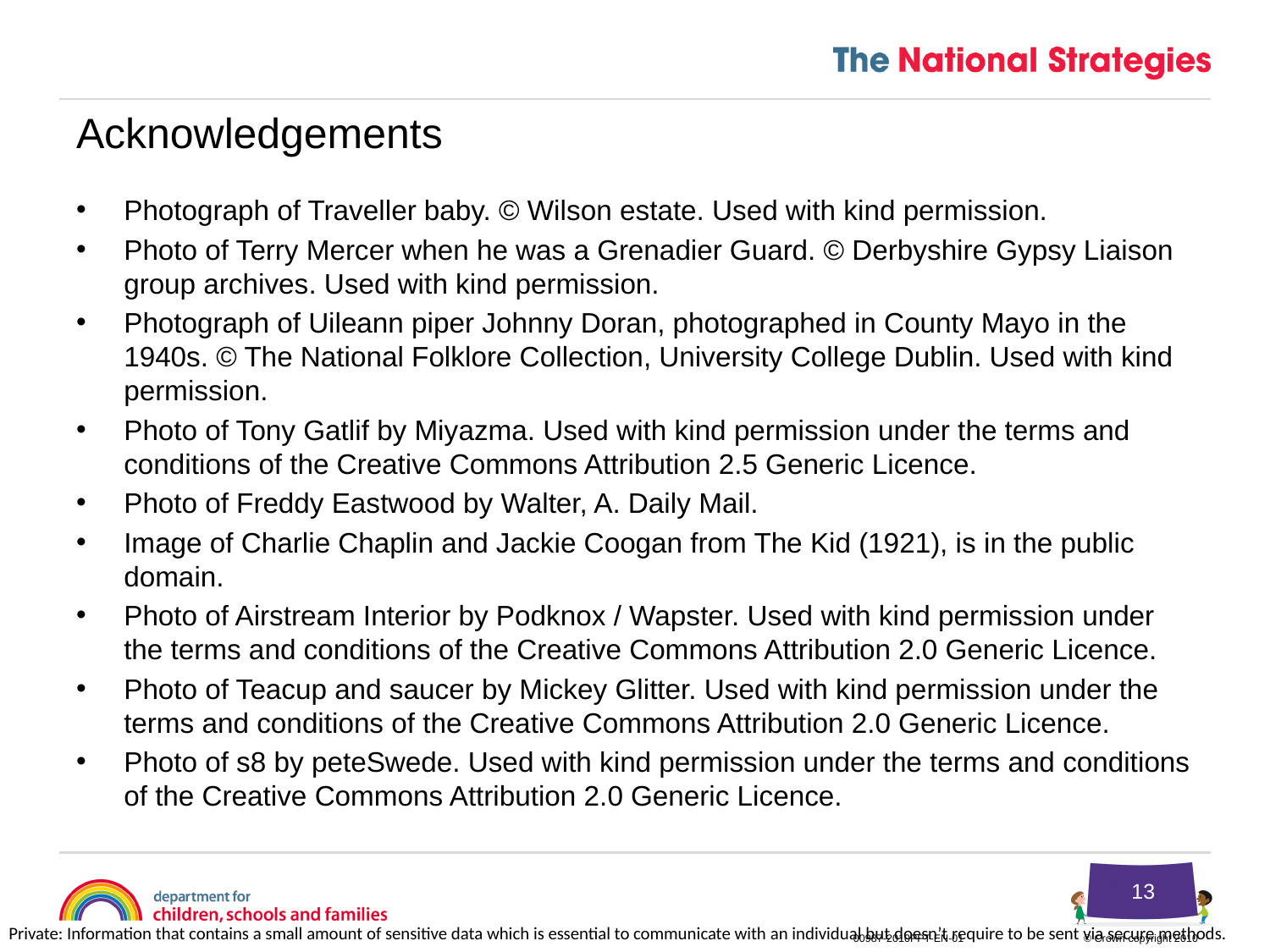

Acknowledgements
Photograph of Traveller baby. © Wilson estate. Used with kind permission.
Photo of Terry Mercer when he was a Grenadier Guard. © Derbyshire Gypsy Liaison group archives. Used with kind permission.
Photograph of Uileann piper Johnny Doran, photographed in County Mayo in the 1940s. © The National Folklore Collection, University College Dublin. Used with kind permission.
Photo of Tony Gatlif by Miyazma. Used with kind permission under the terms and conditions of the Creative Commons Attribution 2.5 Generic Licence.
Photo of Freddy Eastwood by Walter, A. Daily Mail.
Image of Charlie Chaplin and Jackie Coogan from The Kid (1921), is in the public domain.
Photo of Airstream Interior by Podknox / Wapster. Used with kind permission under the terms and conditions of the Creative Commons Attribution 2.0 Generic Licence.
Photo of Teacup and saucer by Mickey Glitter. Used with kind permission under the terms and conditions of the Creative Commons Attribution 2.0 Generic Licence.
Photo of s8 by peteSwede. Used with kind permission under the terms and conditions of the Creative Commons Attribution 2.0 Generic Licence.

13